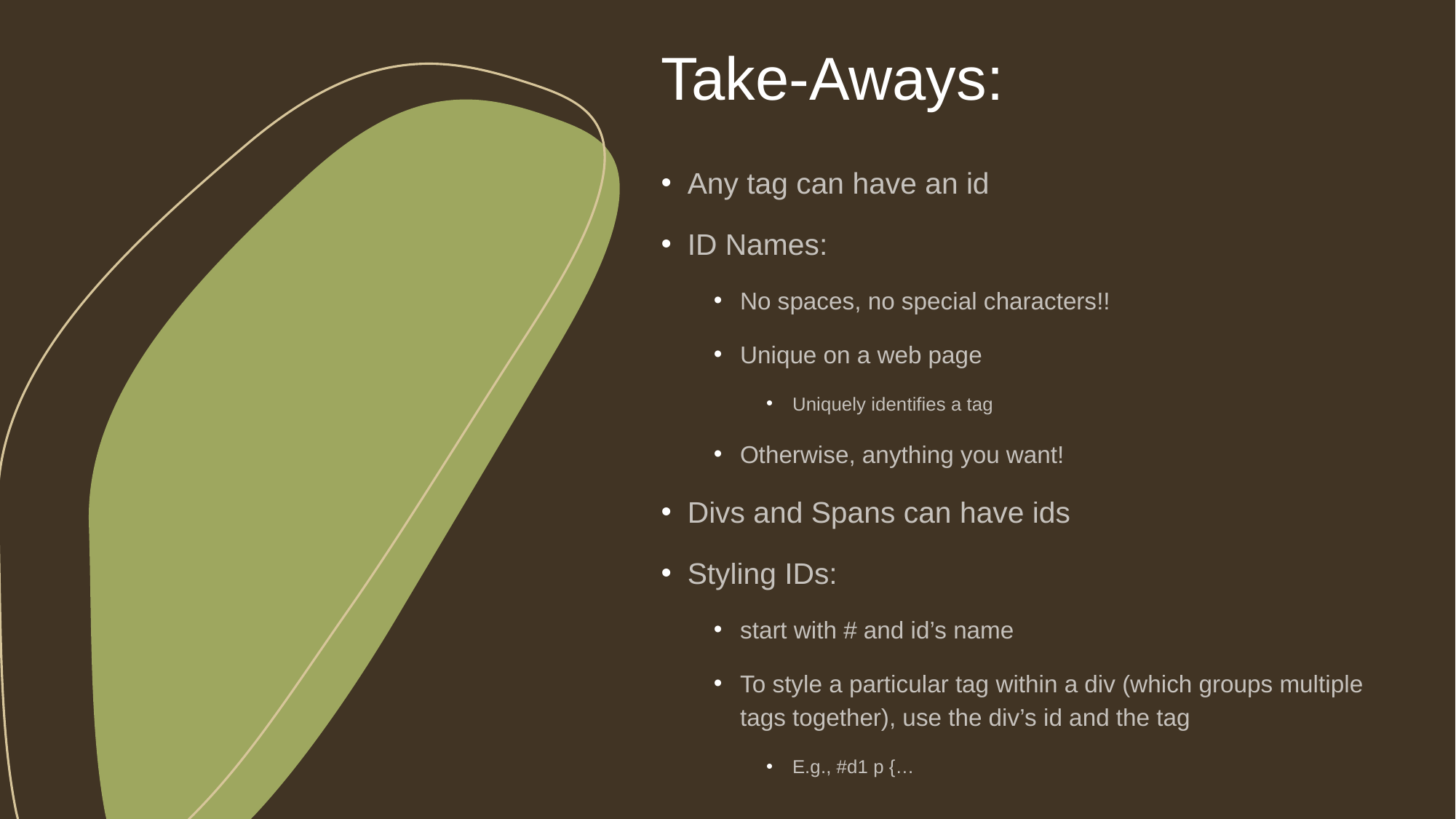

# Take-Aways:

Any tag can have an id
ID Names:
No spaces, no special characters!!
Unique on a web page
Uniquely identifies a tag
Otherwise, anything you want!
Divs and Spans can have ids
Styling IDs:
start with # and id’s name
To style a particular tag within a div (which groups multiple tags together), use the div’s id and the tag
E.g., #d1 p {…